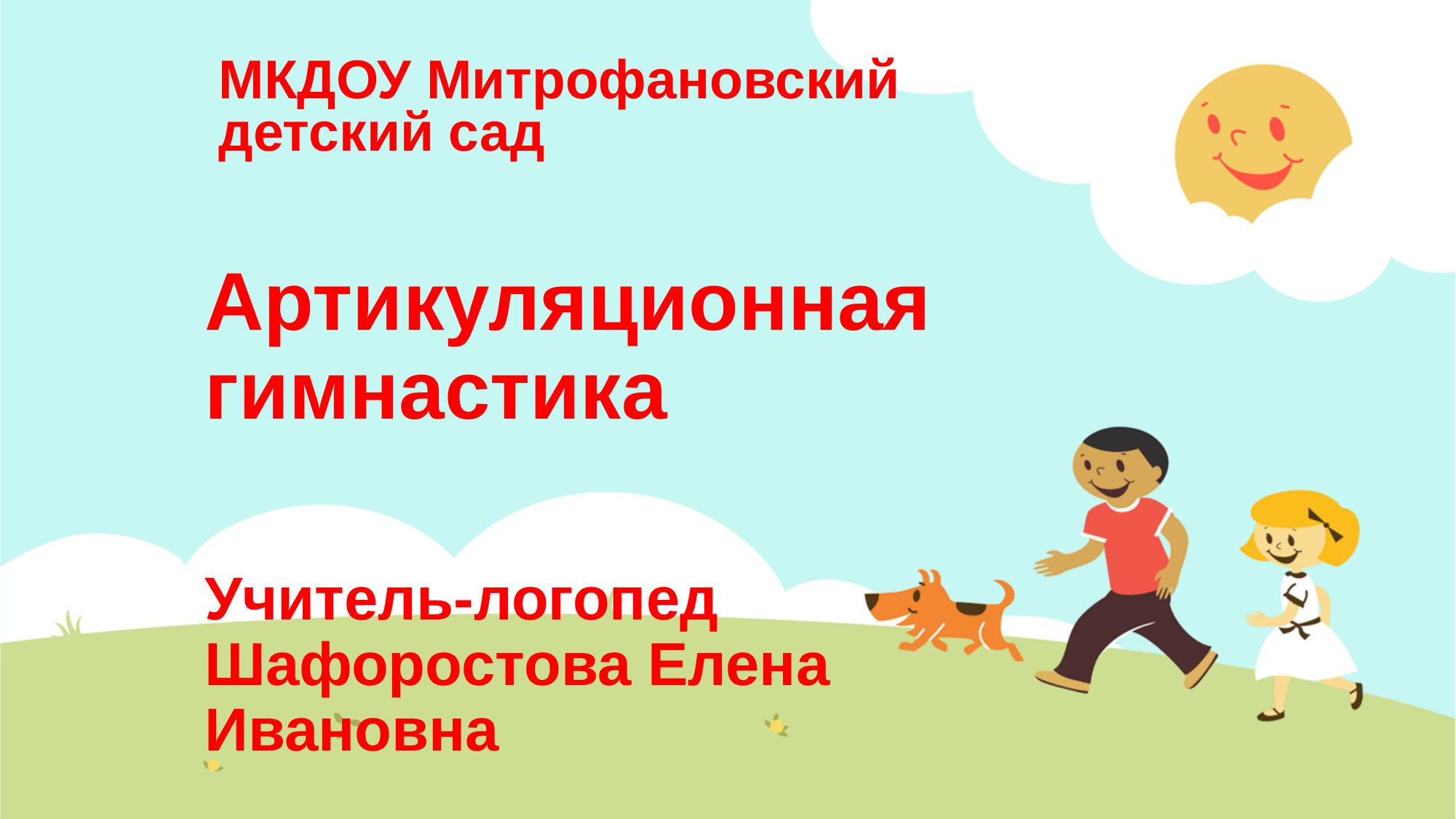

# МКДОУ Митрофановский    детский сад
Артикуляционная гимнастика

Учитель-логопед
Шафоростова Елена Ивановна